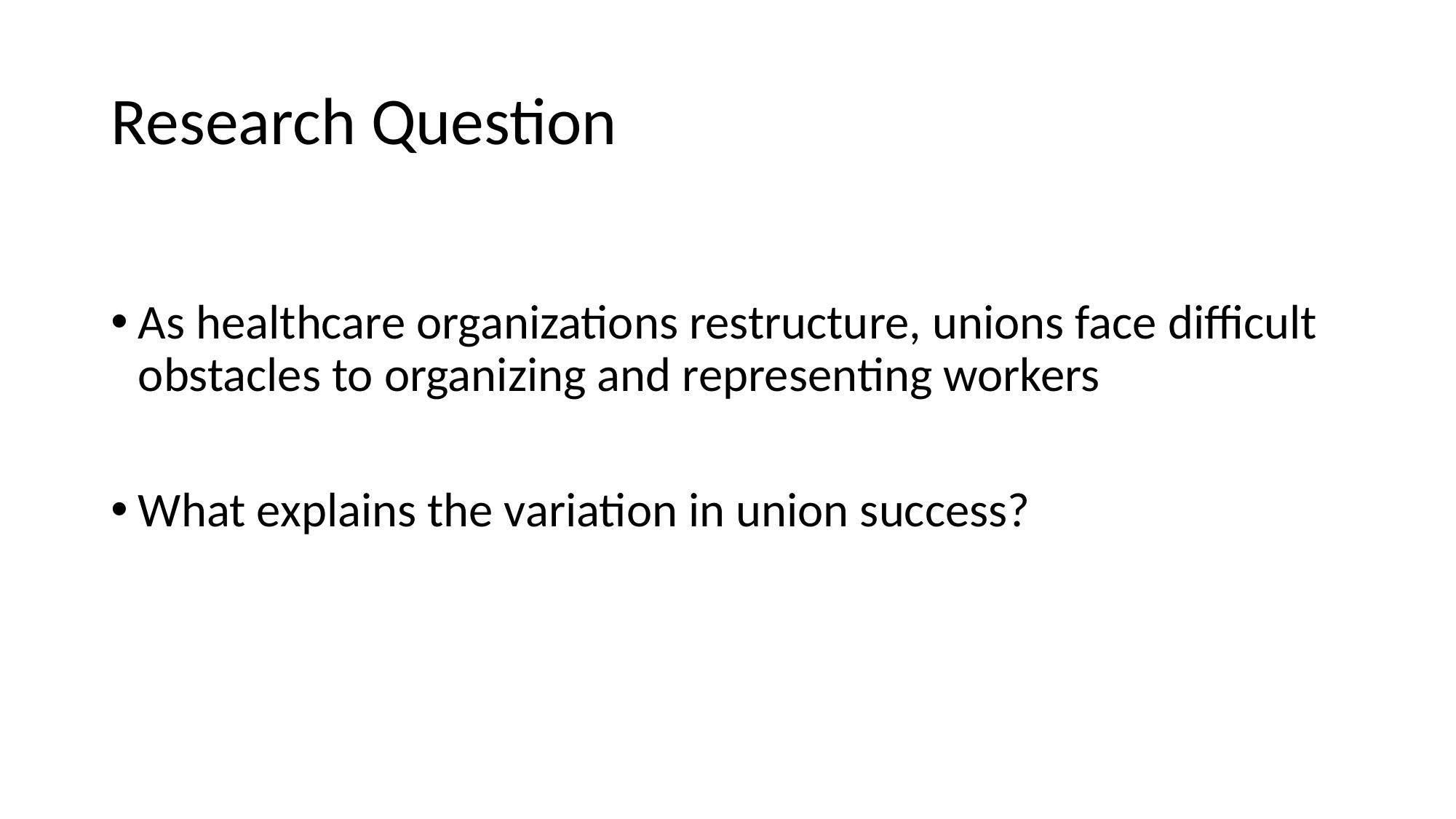

# Research Question

As healthcare organizations restructure, unions face difficult obstacles to organizing and representing workers

What explains the variation in union success?